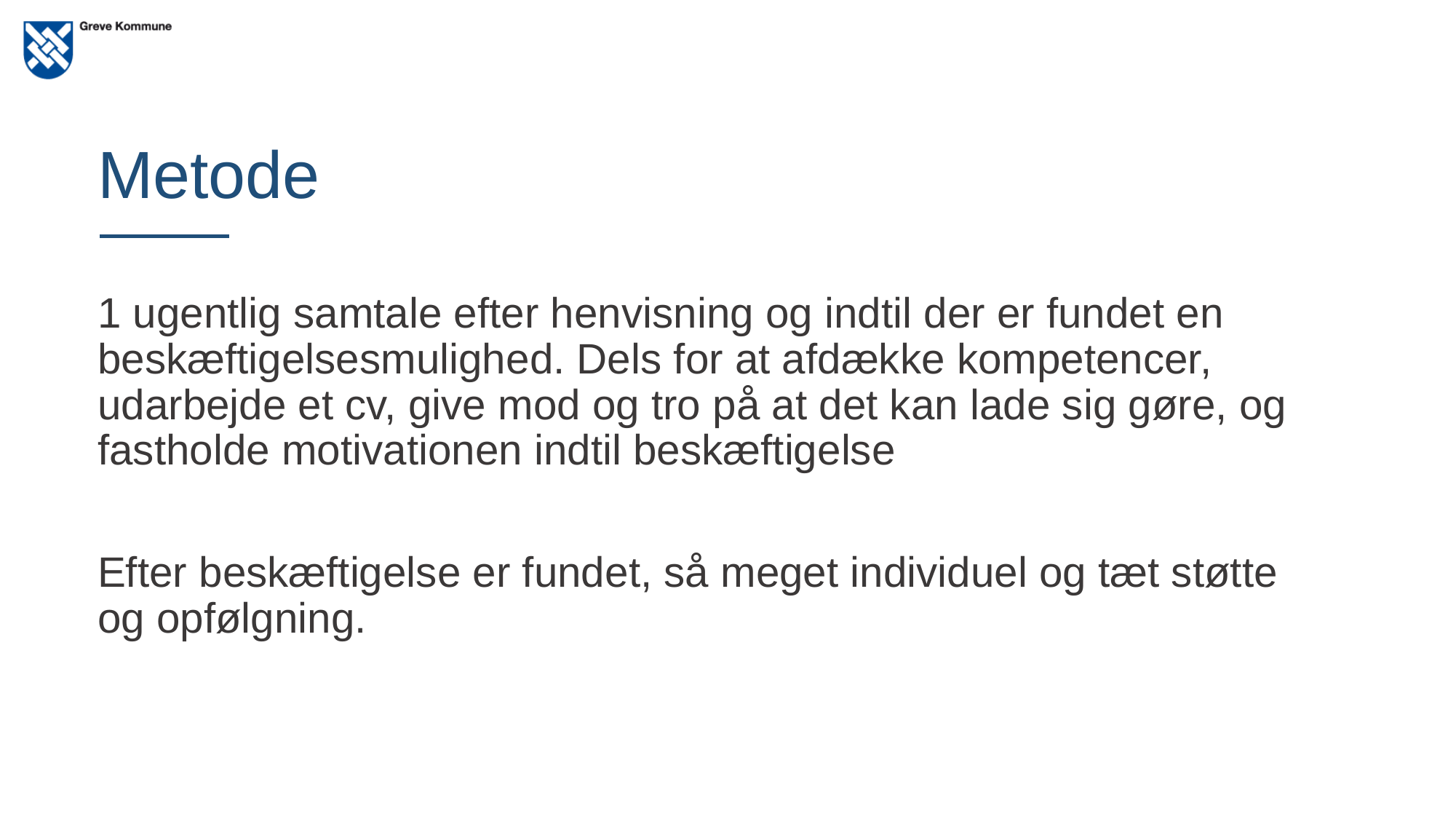

# Metode
1 ugentlig samtale efter henvisning og indtil der er fundet en beskæftigelsesmulighed. Dels for at afdække kompetencer, udarbejde et cv, give mod og tro på at det kan lade sig gøre, og fastholde motivationen indtil beskæftigelse

Efter beskæftigelse er fundet, så meget individuel og tæt støtte og opfølgning.